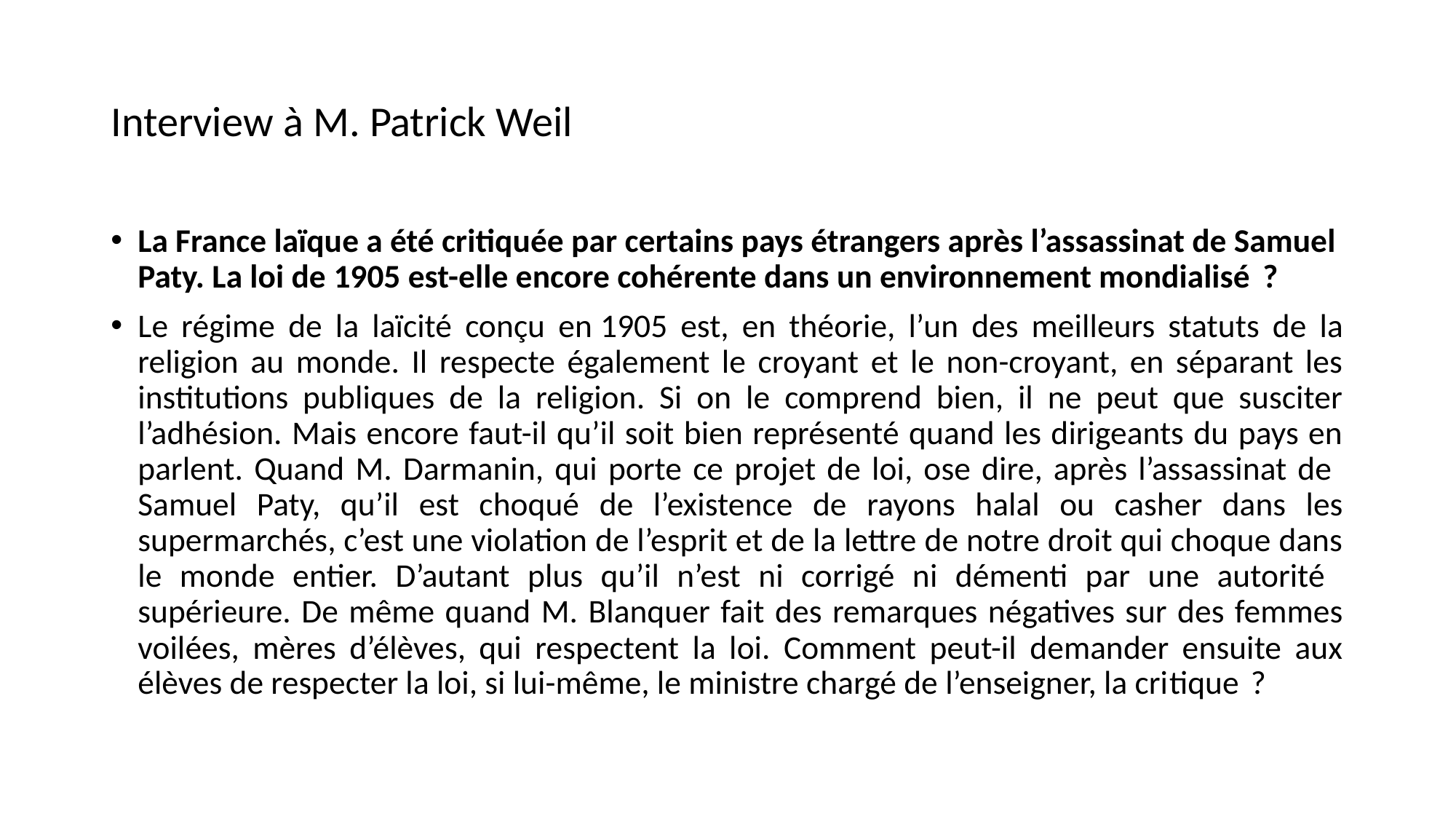

# Interview à M. Patrick Weil
La France laïque a été critiquée par certains pays étrangers après l’assassinat de Samuel Paty. La loi de 1905 est-elle encore cohérente dans un environnement mondialisé  ?
Le régime de la laïcité conçu en 1905 est, en théorie, l’un des meilleurs statuts de la religion au monde. Il respecte également le croyant et le non-croyant, en séparant les institutions publiques de la religion. Si on le comprend bien, il ne peut que susciter l’adhésion. Mais encore faut-il qu’il soit bien représenté quand les dirigeants du pays en parlent. Quand M. Darmanin, qui porte ce projet de loi, ose dire, après l’assassinat de ­Samuel Paty, qu’il est choqué de l’existence de rayons halal ou casher dans les supermarchés, c’est une violation de l’esprit et de la lettre de notre droit qui choque dans le monde entier. D’autant plus qu’il n’est ni corrigé ni démenti par une autorité ­supérieure. De même quand M. Blanquer fait des remarques négatives sur des femmes voilées, mères d’élèves, qui respectent la loi. Comment peut-il demander ensuite aux élèves de respecter la loi, si lui-même, le ministre chargé de l’enseigner, la cri­tique  ?